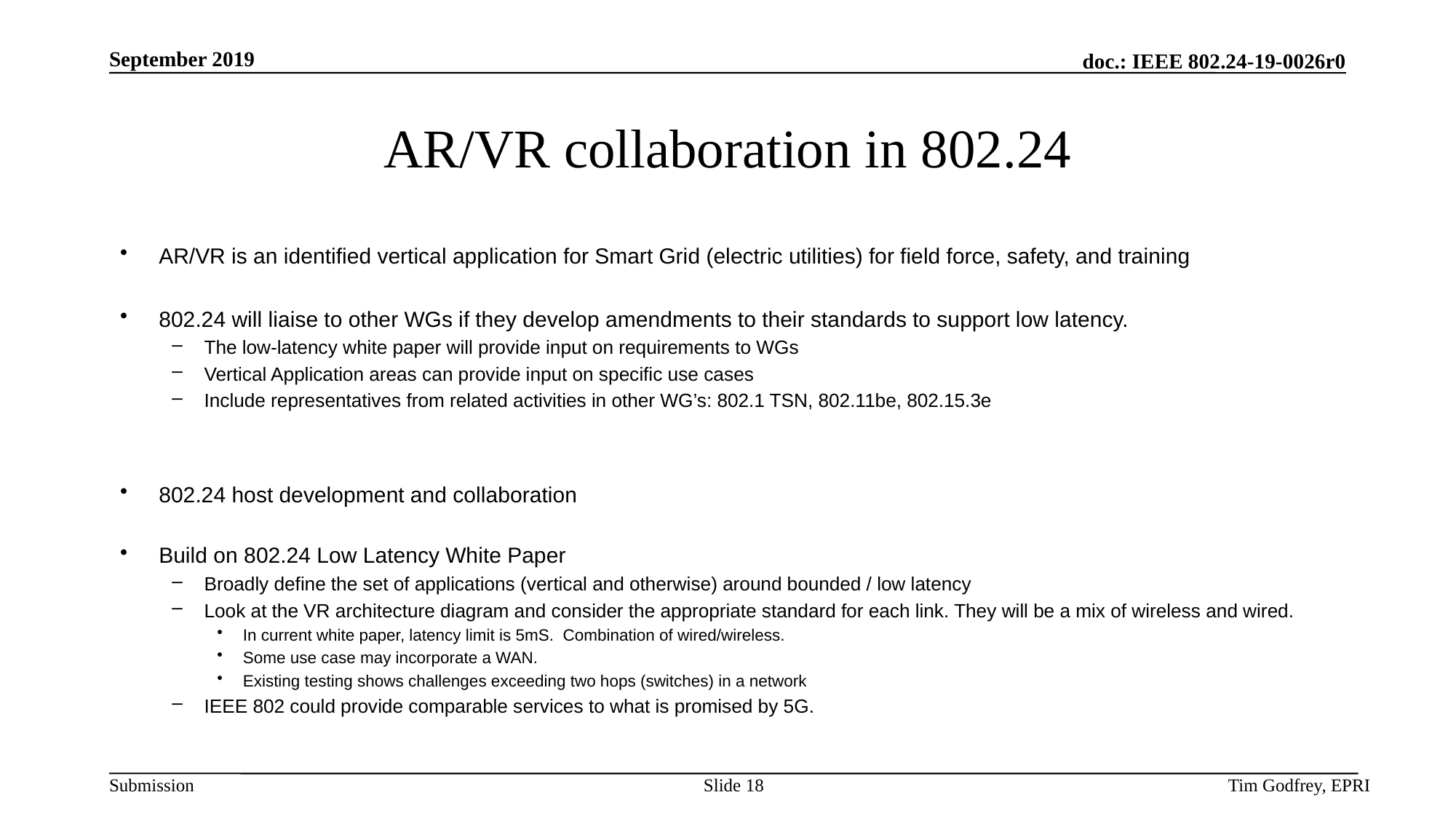

# AR/VR collaboration in 802.24
AR/VR is an identified vertical application for Smart Grid (electric utilities) for field force, safety, and training

802.24 will liaise to other WGs if they develop amendments to their standards to support low latency.
The low-latency white paper will provide input on requirements to WGs
Vertical Application areas can provide input on specific use cases
Include representatives from related activities in other WG’s: 802.1 TSN, 802.11be, 802.15.3e

802.24 host development and collaboration

Build on 802.24 Low Latency White Paper
Broadly define the set of applications (vertical and otherwise) around bounded / low latency
Look at the VR architecture diagram and consider the appropriate standard for each link. They will be a mix of wireless and wired.
In current white paper, latency limit is 5mS.  Combination of wired/wireless.
Some use case may incorporate a WAN.
Existing testing shows challenges exceeding two hops (switches) in a network
IEEE 802 could provide comparable services to what is promised by 5G.

Slide 18
Tim Godfrey, EPRI